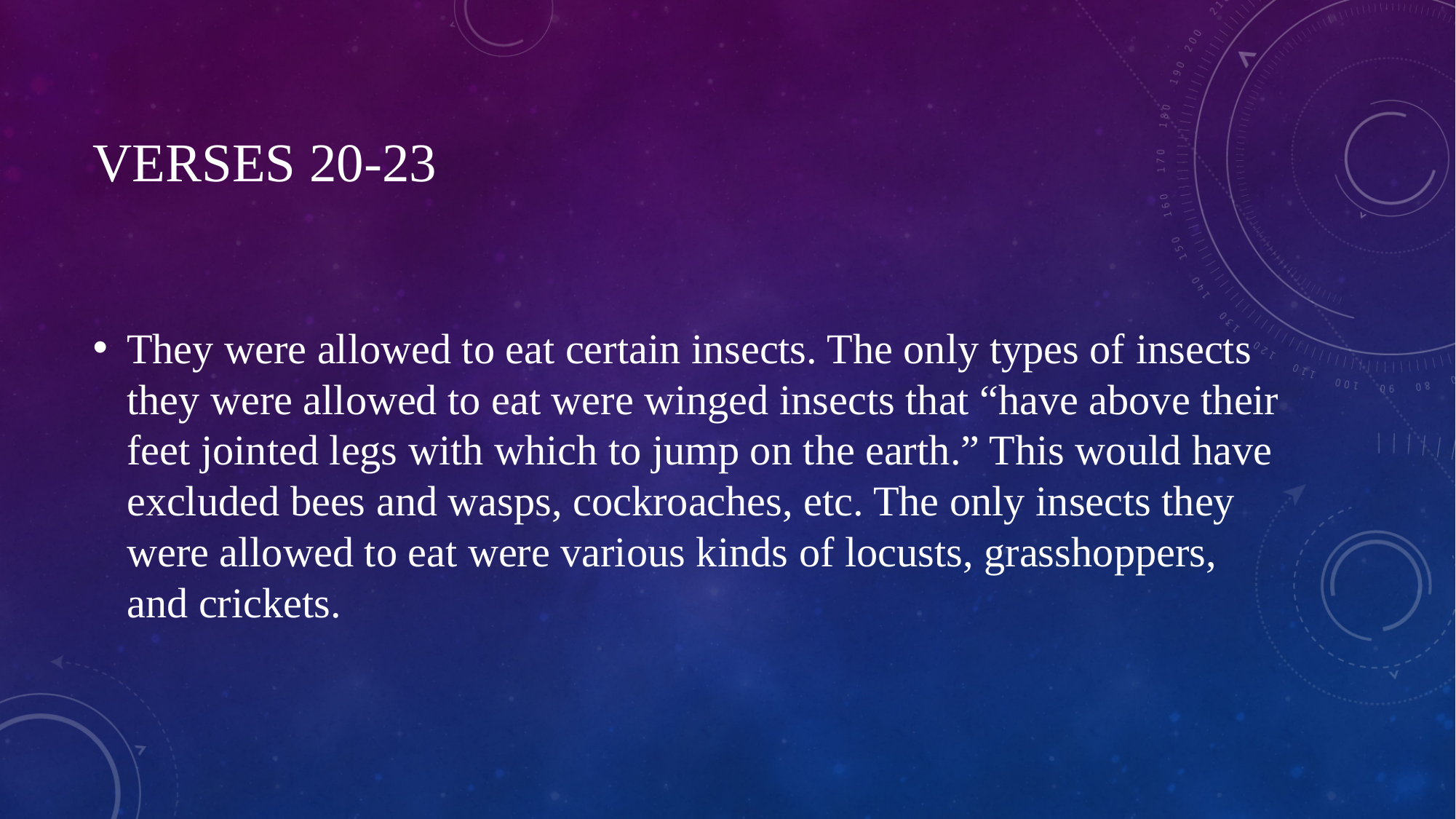

# Verses 20-23
They were allowed to eat certain insects. The only types of insects they were allowed to eat were winged insects that “have above their feet jointed legs with which to jump on the earth.” This would have excluded bees and wasps, cockroaches, etc. The only insects they were allowed to eat were various kinds of locusts, grasshoppers, and crickets.